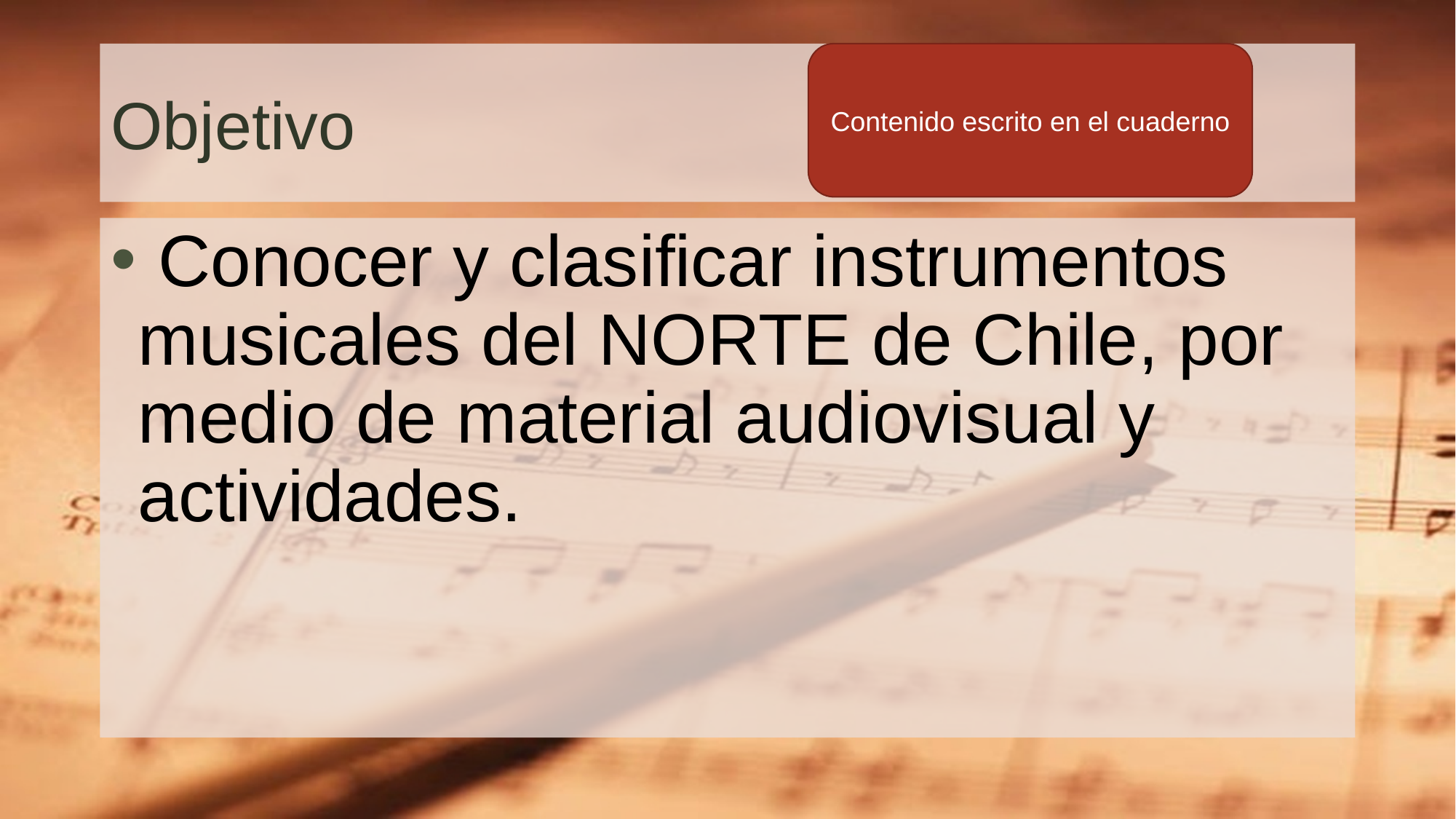

# Objetivo
Contenido escrito en el cuaderno
 Conocer y clasificar instrumentos musicales del NORTE de Chile, por medio de material audiovisual y actividades.